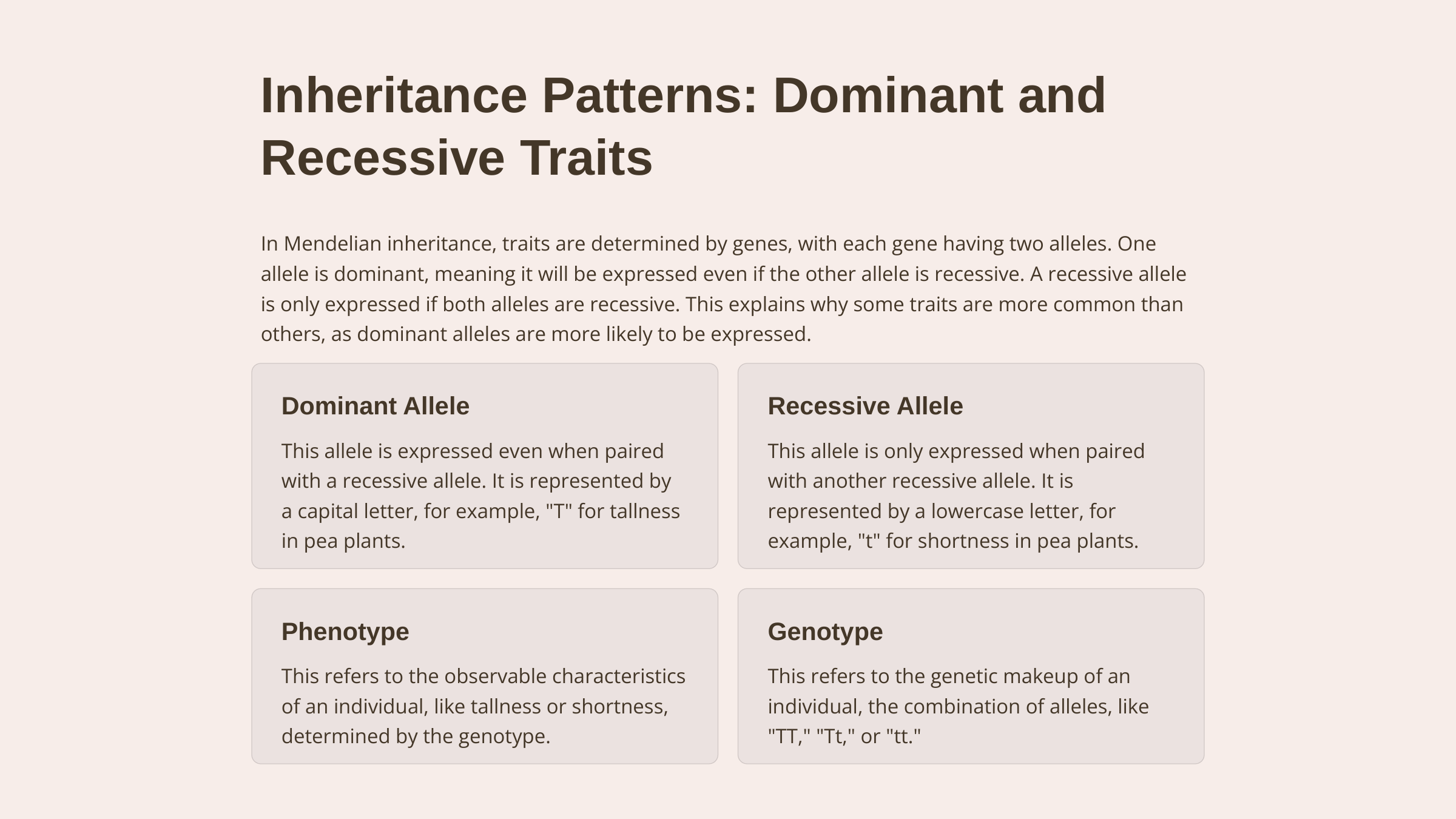

Inheritance Patterns: Dominant and Recessive Traits
In Mendelian inheritance, traits are determined by genes, with each gene having two alleles. One allele is dominant, meaning it will be expressed even if the other allele is recessive. A recessive allele is only expressed if both alleles are recessive. This explains why some traits are more common than others, as dominant alleles are more likely to be expressed.

Dominant Allele
Recessive Allele
This allele is expressed even when paired with a recessive allele. It is represented by a capital letter, for example, "T" for tallness in pea plants.
This allele is only expressed when paired with another recessive allele. It is represented by a lowercase letter, for example, "t" for shortness in pea plants.

Phenotype
Genotype
This refers to the observable characteristics of an individual, like tallness or shortness, determined by the genotype.
This refers to the genetic makeup of an individual, the combination of alleles, like "TT," "Tt," or "tt."